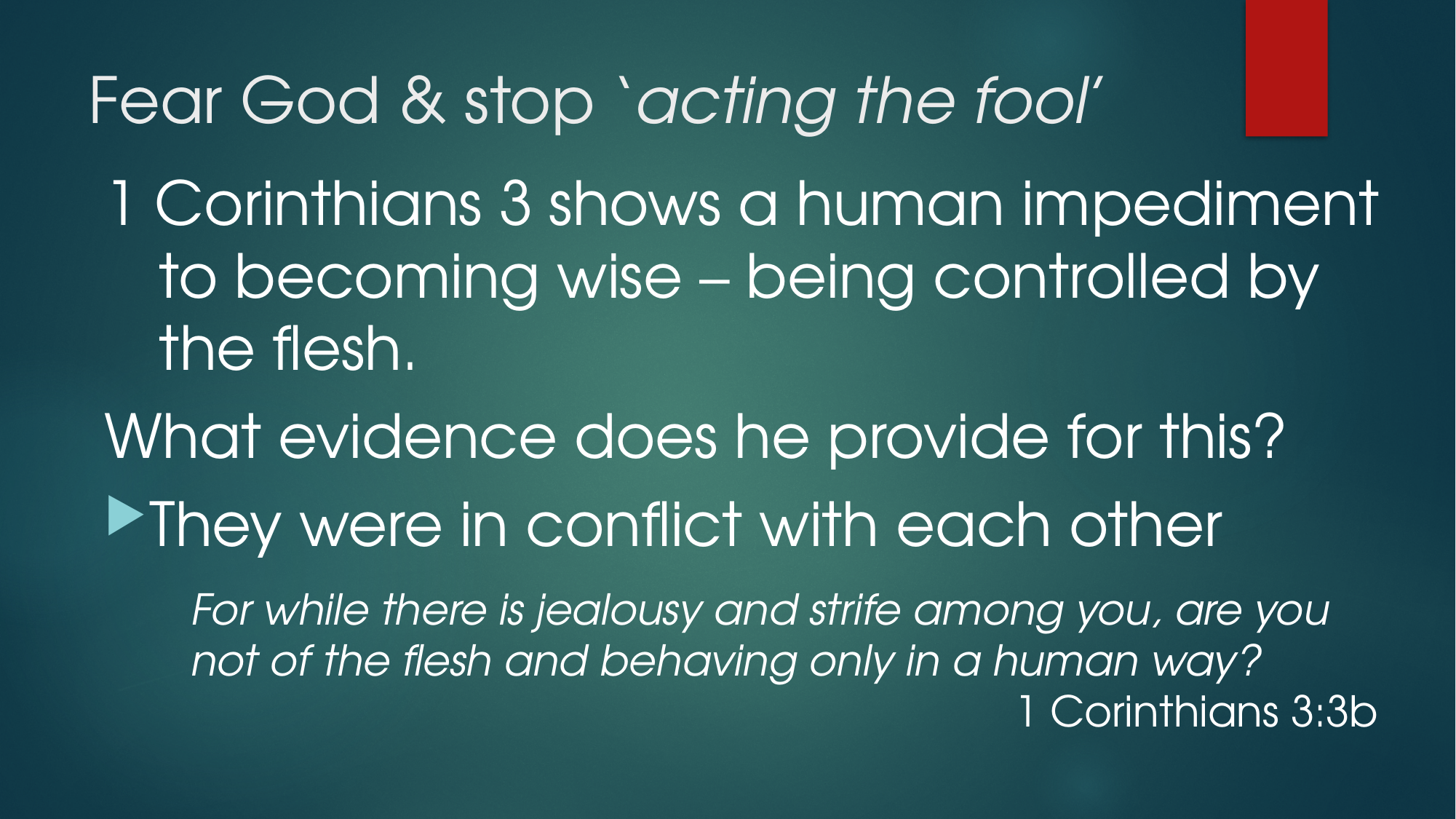

# Fear God & stop ‘acting the fool’
1 Corinthians 3 shows a human impediment to becoming wise – being controlled by the flesh.
What evidence does he provide for this?
They were in conflict with each other
For while there is jealousy and strife among you, are you not of the flesh and behaving only in a human way?
1 Corinthians 3:3b